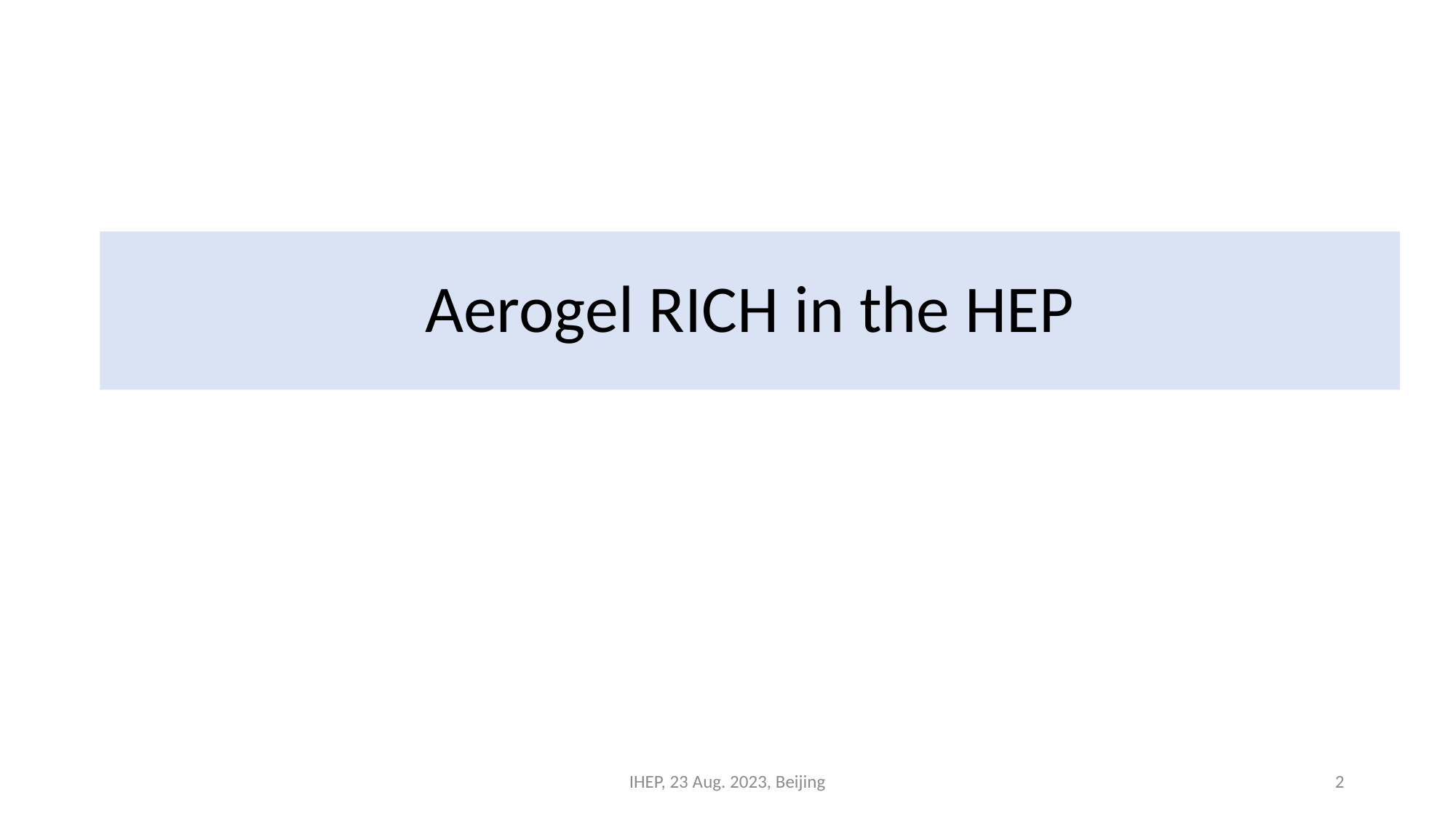

# Aerogel RICH in the HEP
IHEP, 23 Aug. 2023, Beijing
2